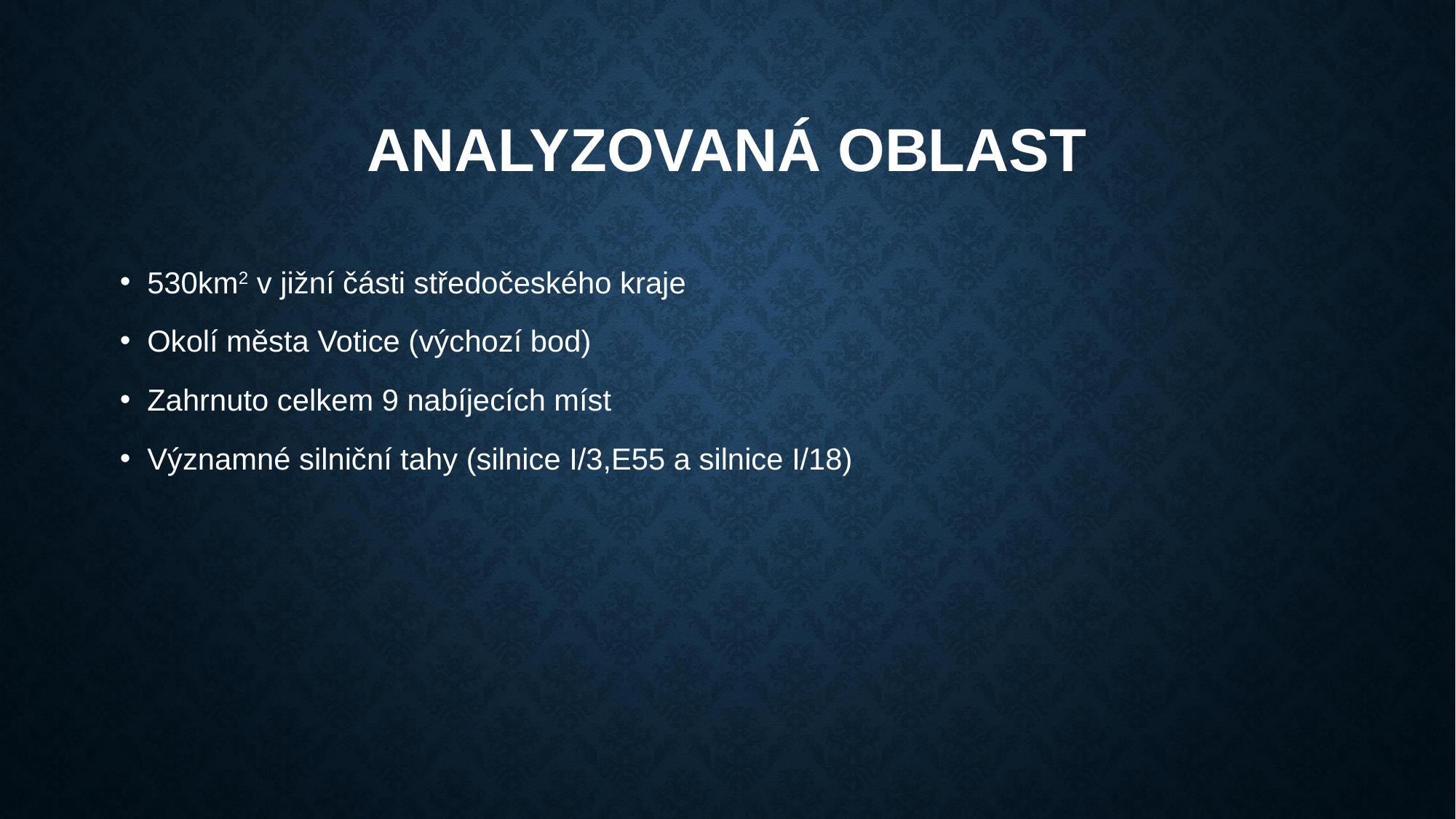

# Analyzovaná oblast
530km2 v jižní části středočeského kraje
Okolí města Votice (výchozí bod)
Zahrnuto celkem 9 nabíjecích míst
Významné silniční tahy (silnice I/3,E55 a silnice I/18)